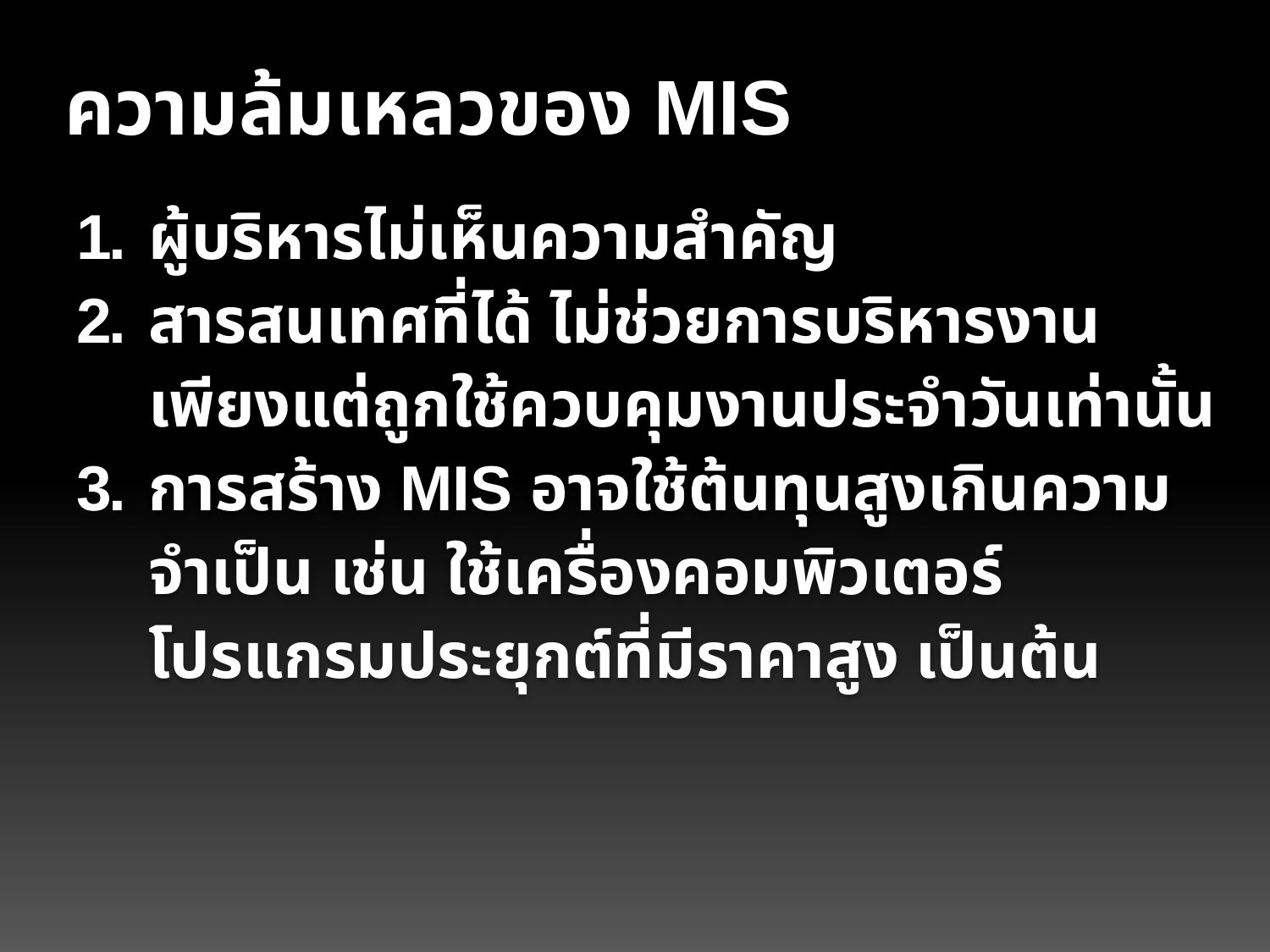

ความล้มเหลวของ MIS
ผู้บริหารไม่เห็นความสำคัญ
สารสนเทศที่ได้ ไม่ช่วยการบริหารงาน เพียงแต่ถูกใช้ควบคุมงานประจำวันเท่านั้น
การสร้าง MIS อาจใช้ต้นทุนสูงเกินความจำเป็น เช่น ใช้เครื่องคอมพิวเตอร์ โปรแกรมประยุกต์ที่มีราคาสูง เป็นต้น